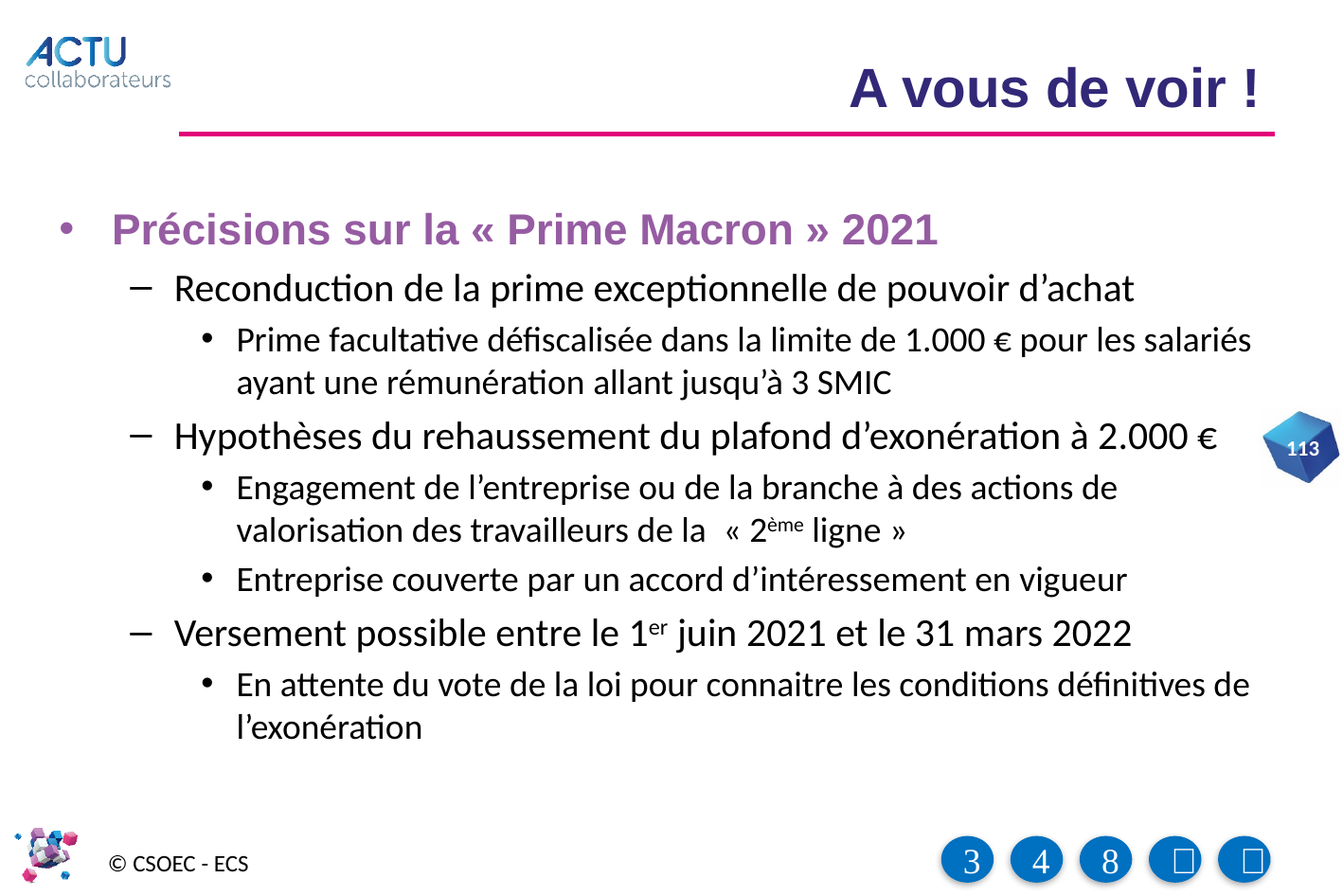

# A vous de voir !
Précisions sur la « Prime Macron » 2021
Reconduction de la prime exceptionnelle de pouvoir d’achat
Prime facultative défiscalisée dans la limite de 1.000 € pour les salariés ayant une rémunération allant jusqu’à 3 SMIC
Hypothèses du rehaussement du plafond d’exonération à 2.000 €
Engagement de l’entreprise ou de la branche à des actions de valorisation des travailleurs de la  « 2ème ligne »
Entreprise couverte par un accord d’intéressement en vigueur
Versement possible entre le 1er juin 2021 et le 31 mars 2022
En attente du vote de la loi pour connaitre les conditions définitives de l’exonération
113